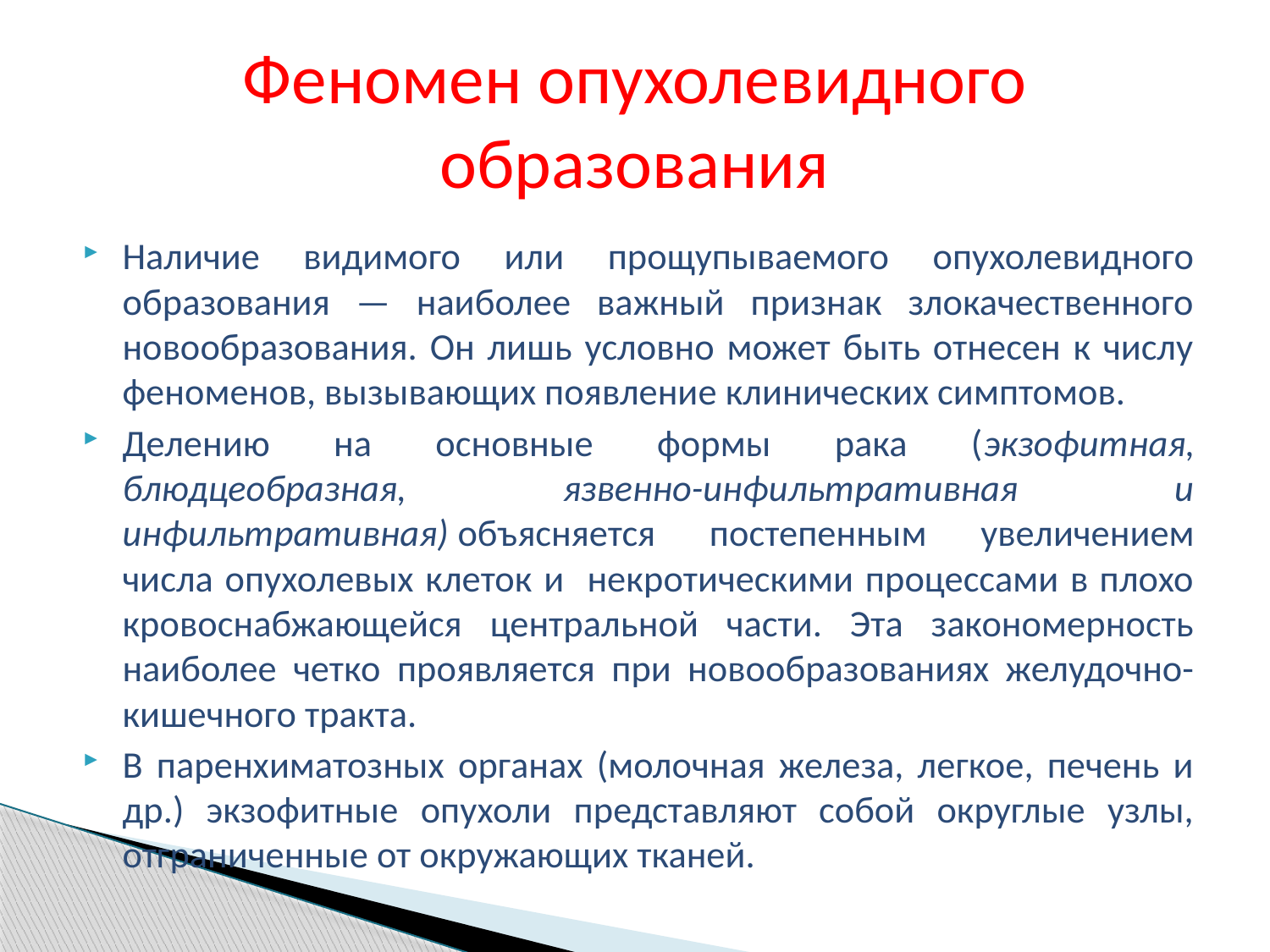

# Феномен опухолевидного образования
Наличие видимого или прощупываемого опухолевидного образования — наиболее важный признак злокачественного новообразования. Он лишь условно может быть отнесен к числу феноменов, вызывающих появление клинических симптомов.
Делению на основные формы рака (экзофитная, блюдцеобразная, язвенно-инфильтративная и инфильтративная) объясняется постепенным увеличением числа опухолевых клеток и  некротическими процессами в плохо кровоснабжающейся центральной части. Эта закономерность наиболее четко проявляется при новообразованиях желудочно-кишечного тракта.
В паренхиматозных органах (молочная железа, легкое, печень и др.) экзофитные опухоли представляют собой округлые узлы, отграниченные от окружающих тканей.